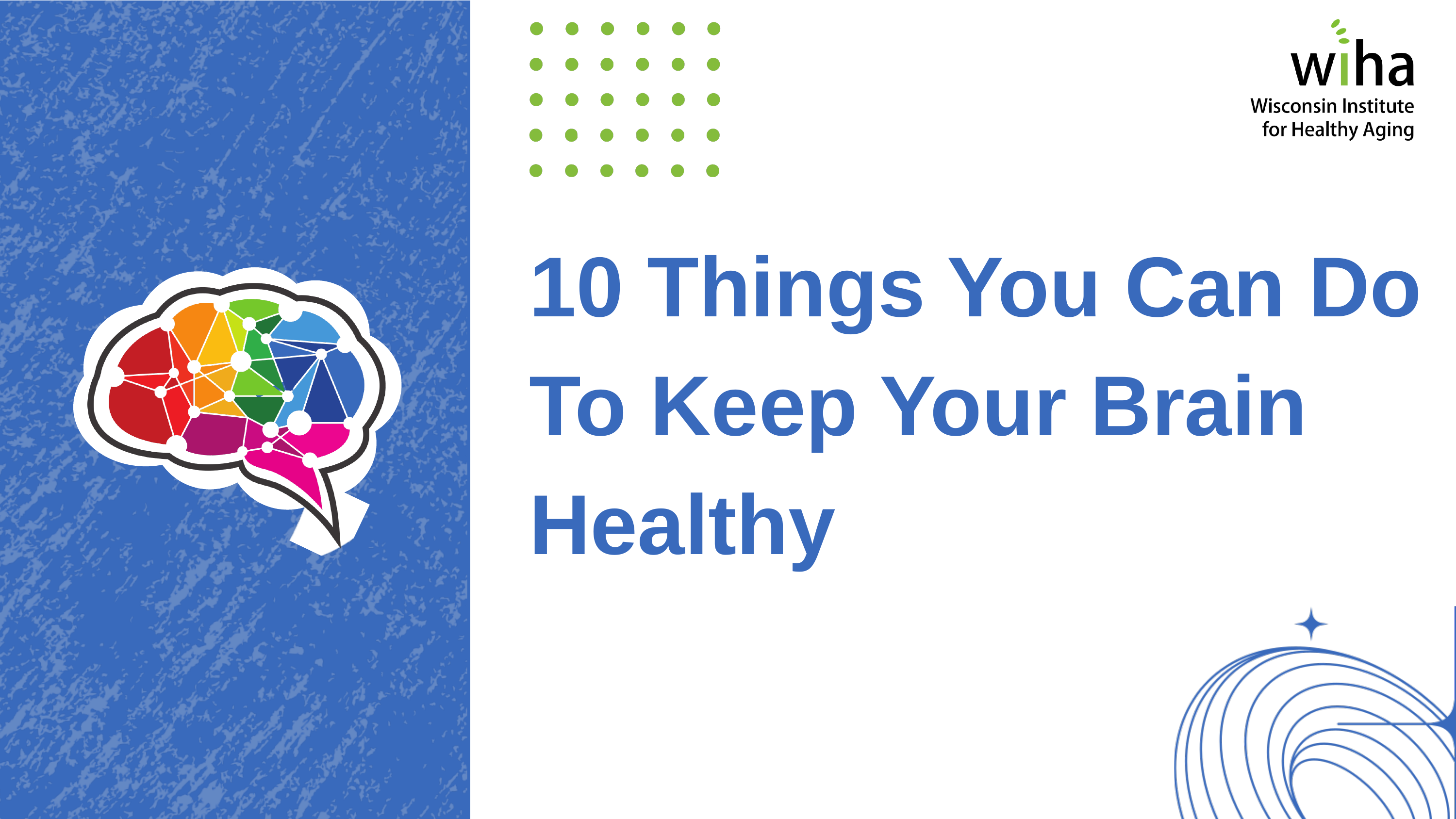

10 Things You Can Do To Keep Your Brain Healthy